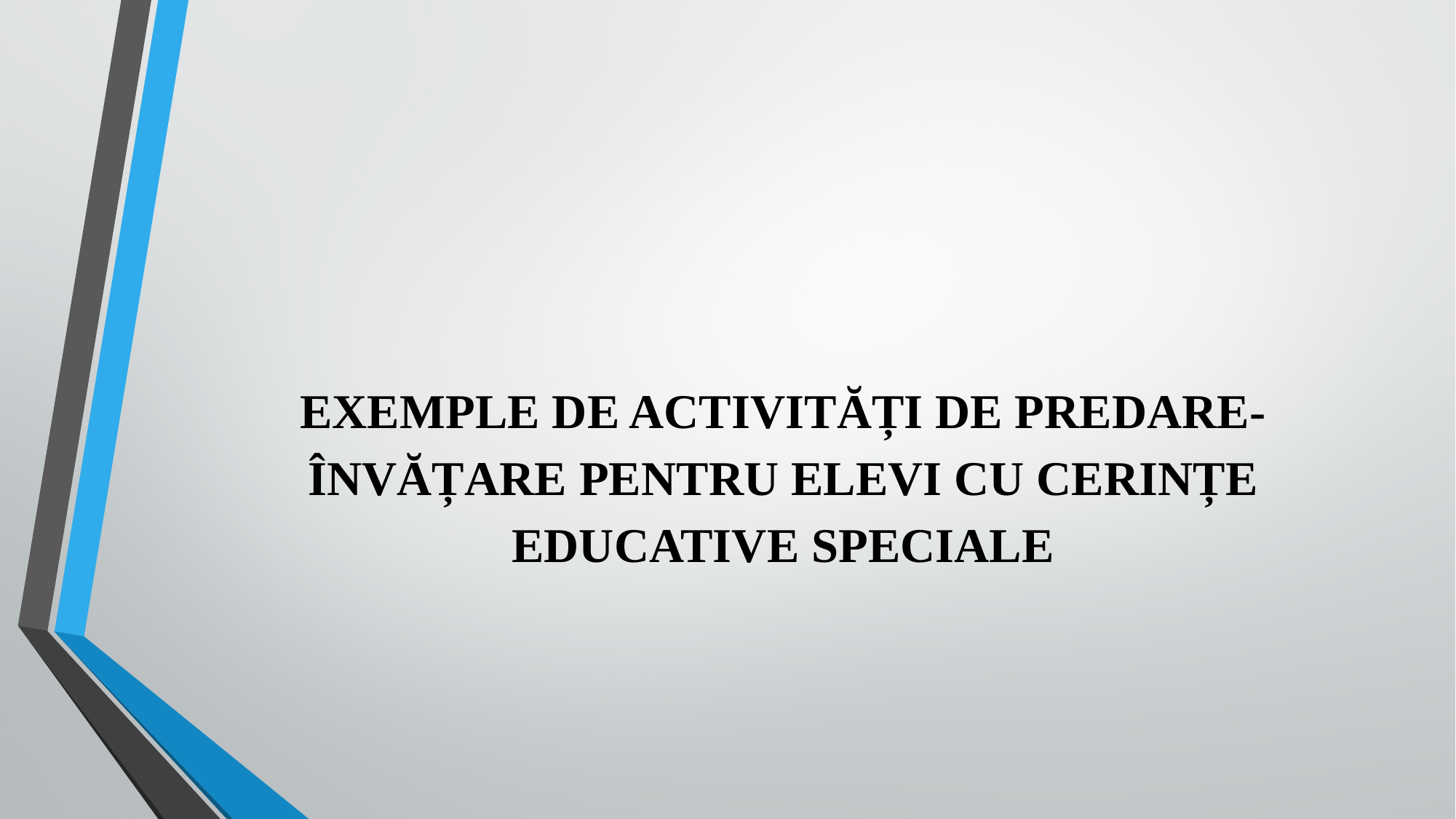

EXEMPLE DE ACTIVITĂȚI DE PREDARE-ÎNVĂȚARE PENTRU ELEVI CU CERINȚE EDUCATIVE SPECIALE